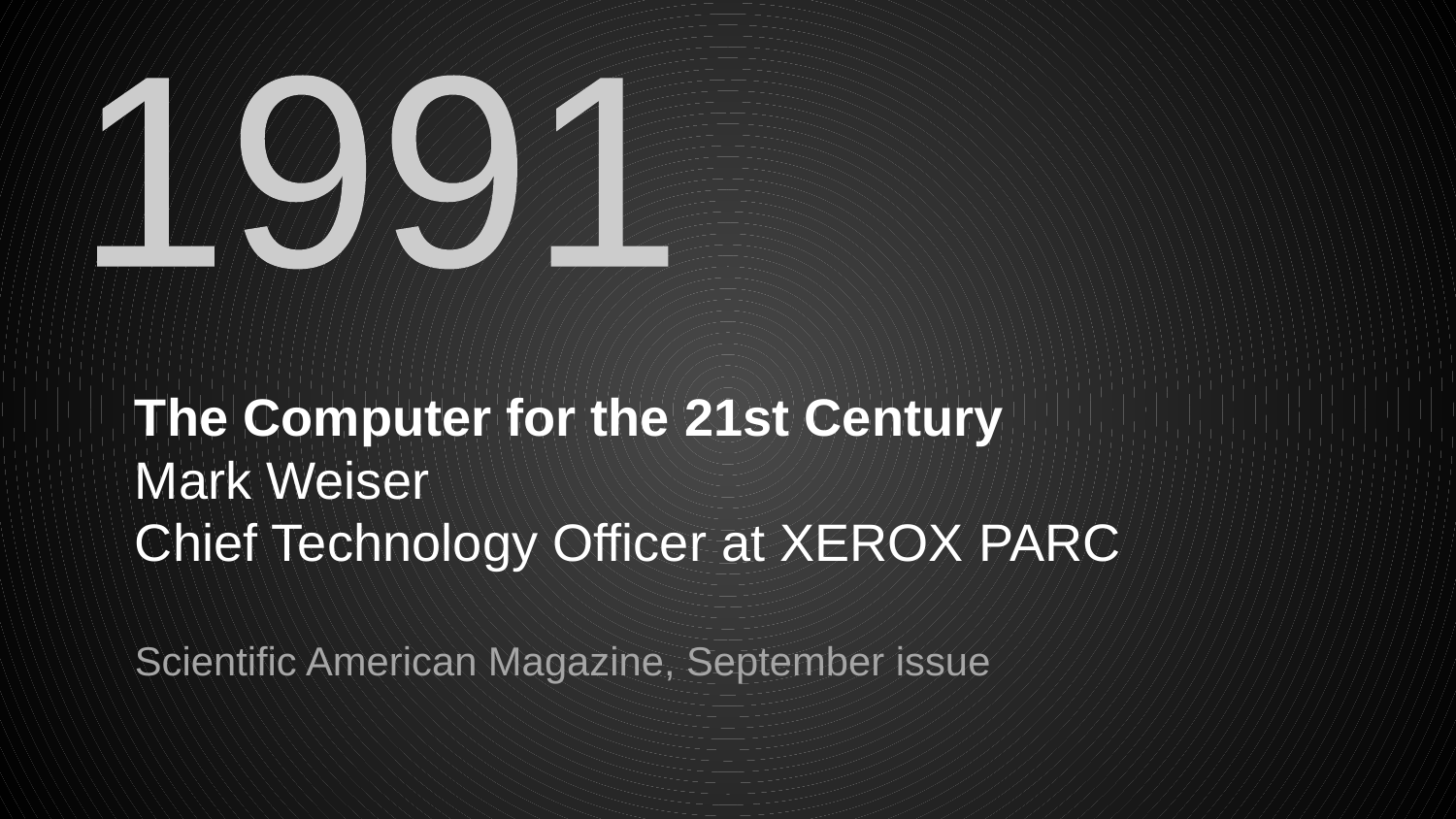

1991
# The Computer for the 21st Century Mark Weiser Chief Technology Officer at XEROX PARC Scientific American Magazine, September issue